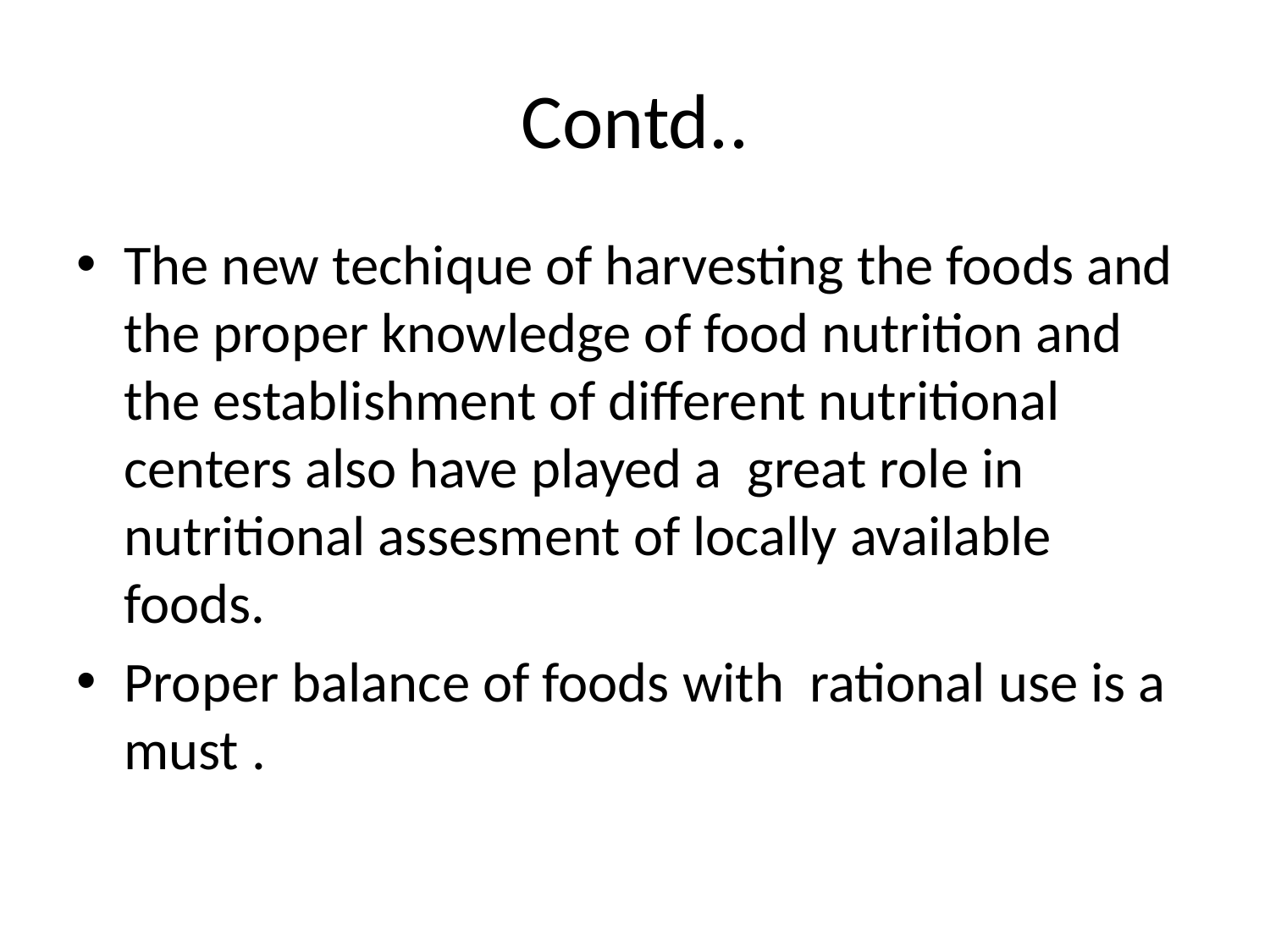

# Contd..
The new techique of harvesting the foods and the proper knowledge of food nutrition and the establishment of different nutritional centers also have played a  great role in nutritional assesment of locally available foods.
Proper balance of foods with  rational use is a  must .